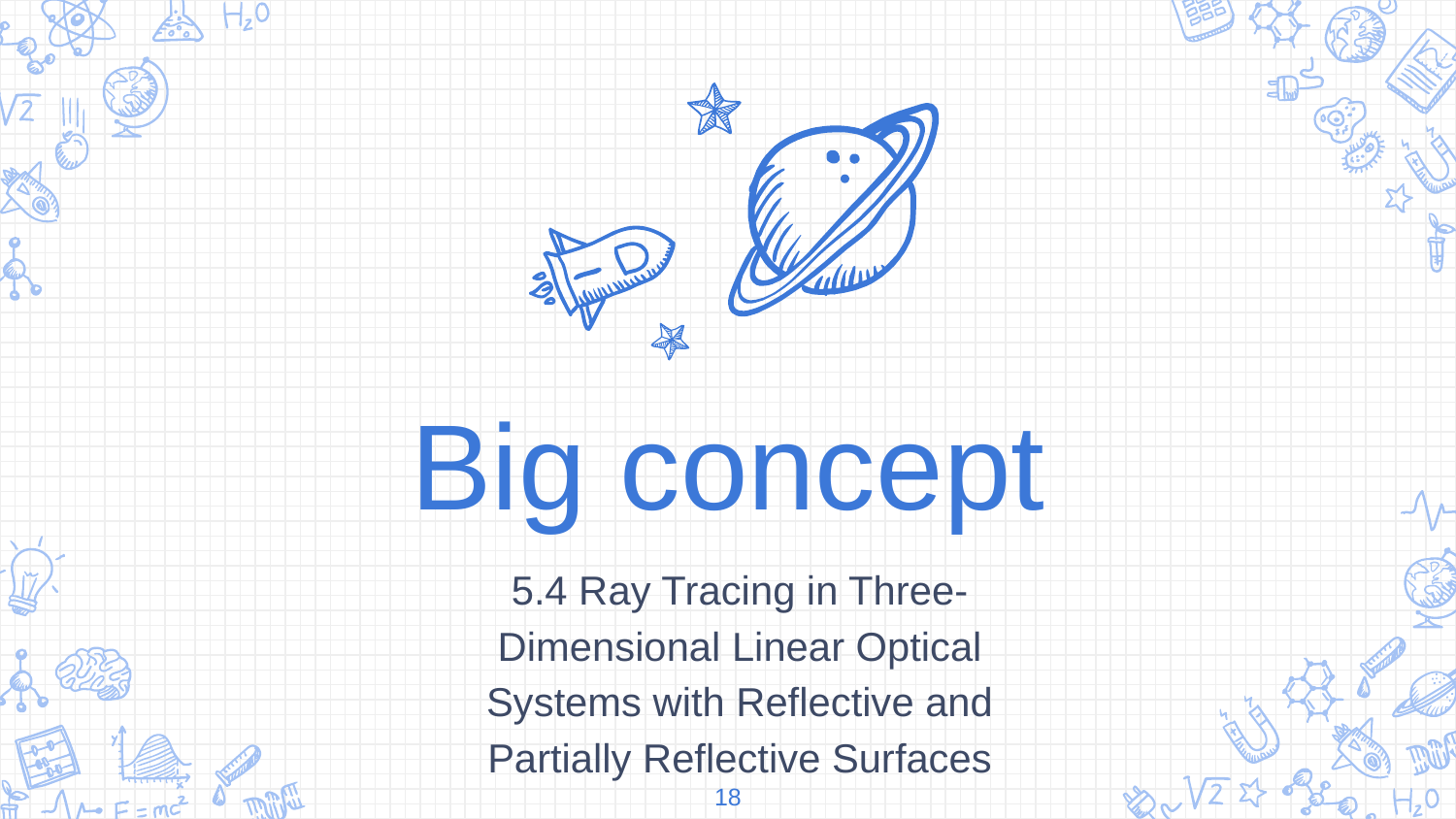

Big concept
5.4 Ray Tracing in Three-Dimensional Linear Optical Systems with Reflective and Partially Reflective Surfaces

18